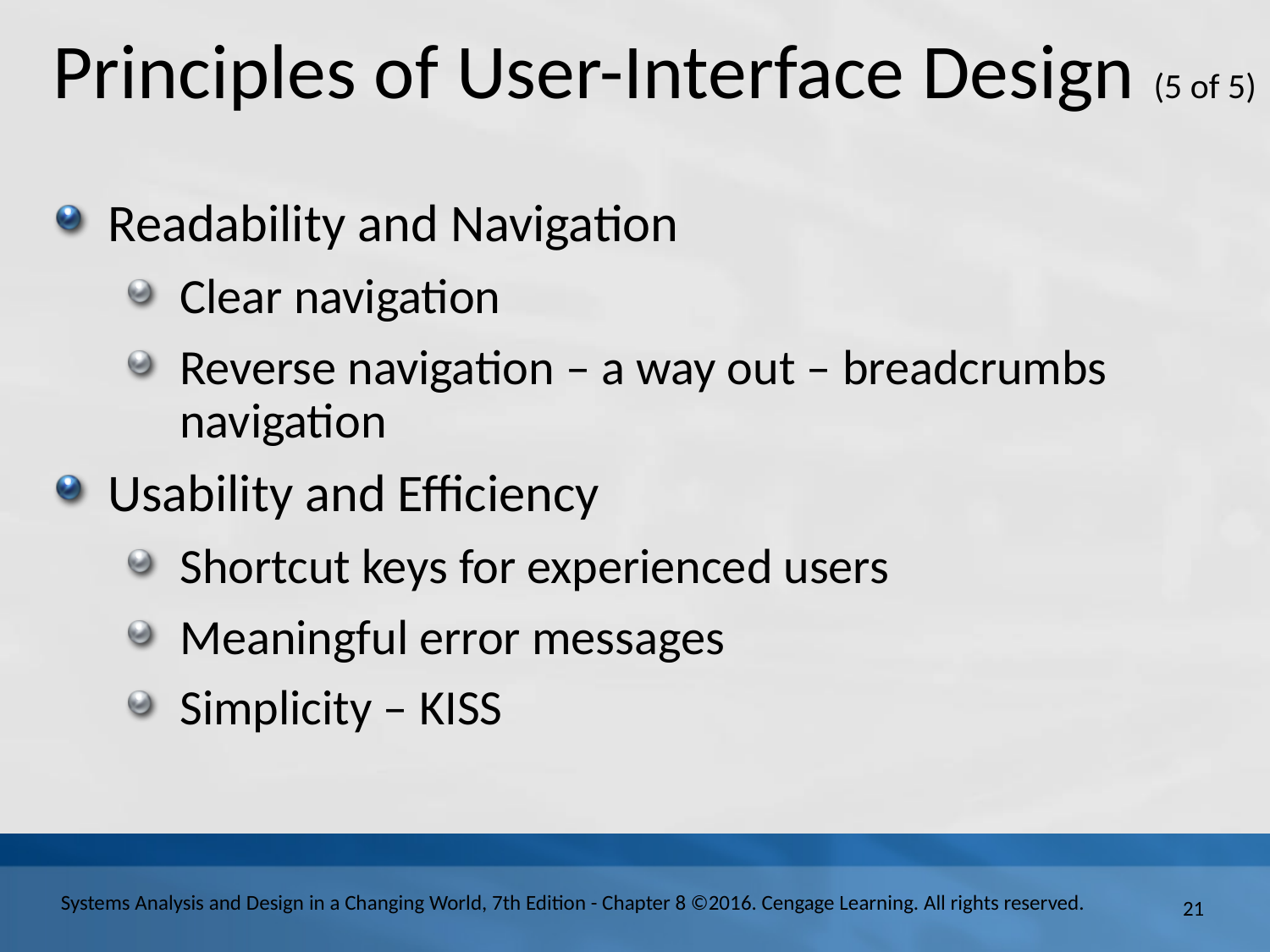

# Principles of User-Interface Design (5 of 5)
Readability and Navigation
Clear navigation
Reverse navigation – a way out – breadcrumbs navigation
Usability and Efficiency
Shortcut keys for experienced users
Meaningful error messages
Simplicity – KISS
21